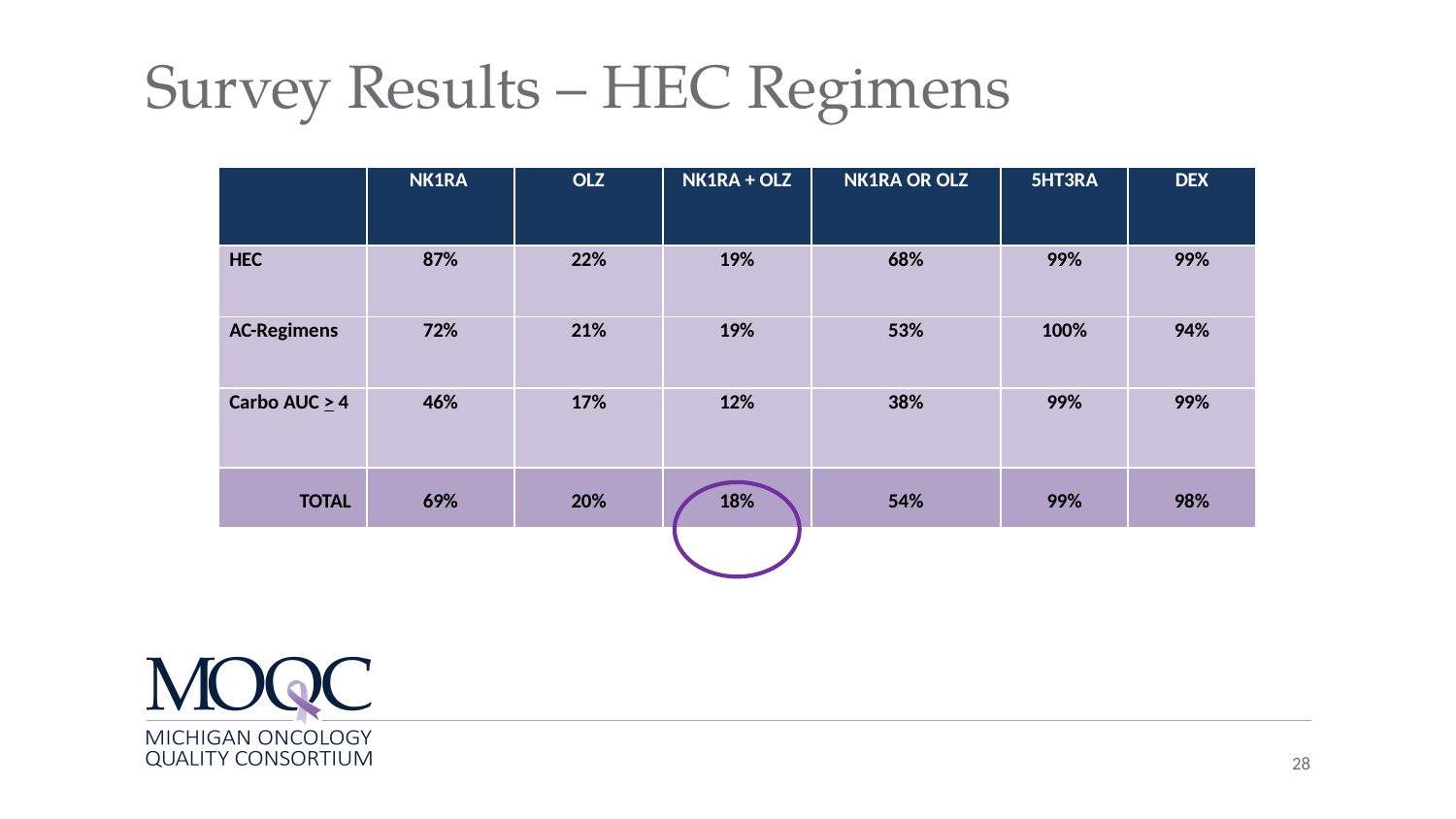

# Survey Results – HEC Regimens
|  | NK1RA | OLZ | NK1RA + OLZ | NK1RA OR OLZ | 5HT3RA | DEX |
| --- | --- | --- | --- | --- | --- | --- |
| HEC | 87% | 22% | 19% | 68% | 99% | 99% |
| AC-Regimens | 72% | 21% | 19% | 53% | 100% | 94% |
| Carbo AUC > 4 | 46% | 17% | 12% | 38% | 99% | 99% |
| TOTAL | 69% | 20% | 18% | 54% | 99% | 98% |

28